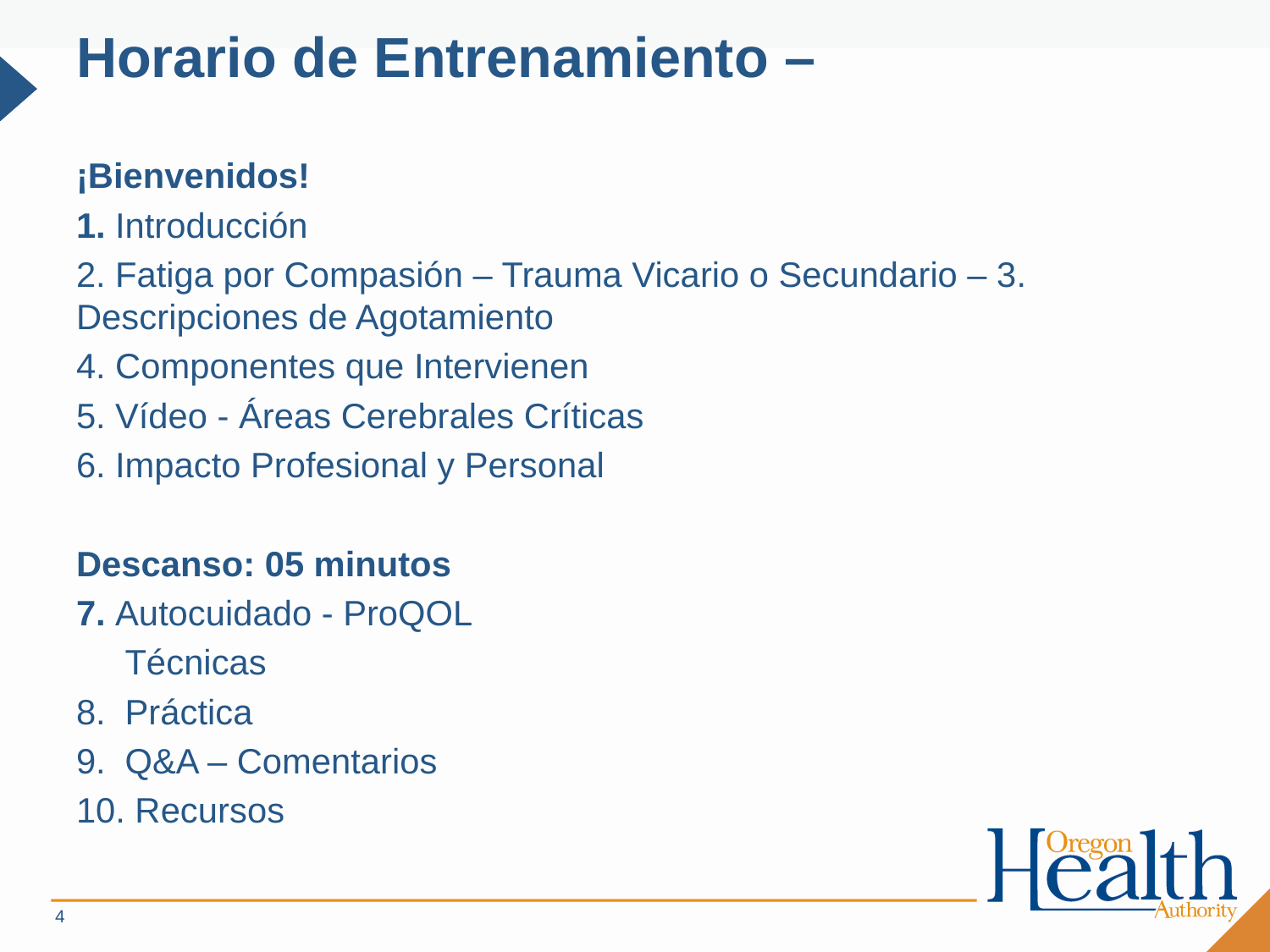

# Horario de Entrenamiento –

¡Bienvenidos!
1. Introducción
2. Fatiga por Compasión – Trauma Vicario o Secundario – 3. Descripciones de Agotamiento
4. Componentes que Intervienen
5. Vídeo - Áreas Cerebrales Críticas
6. Impacto Profesional y Personal

Descanso: 05 minutos
7. Autocuidado - ProQOL
     Técnicas
8.  Práctica
9.  Q&A – Comentarios
10. Recursos

4